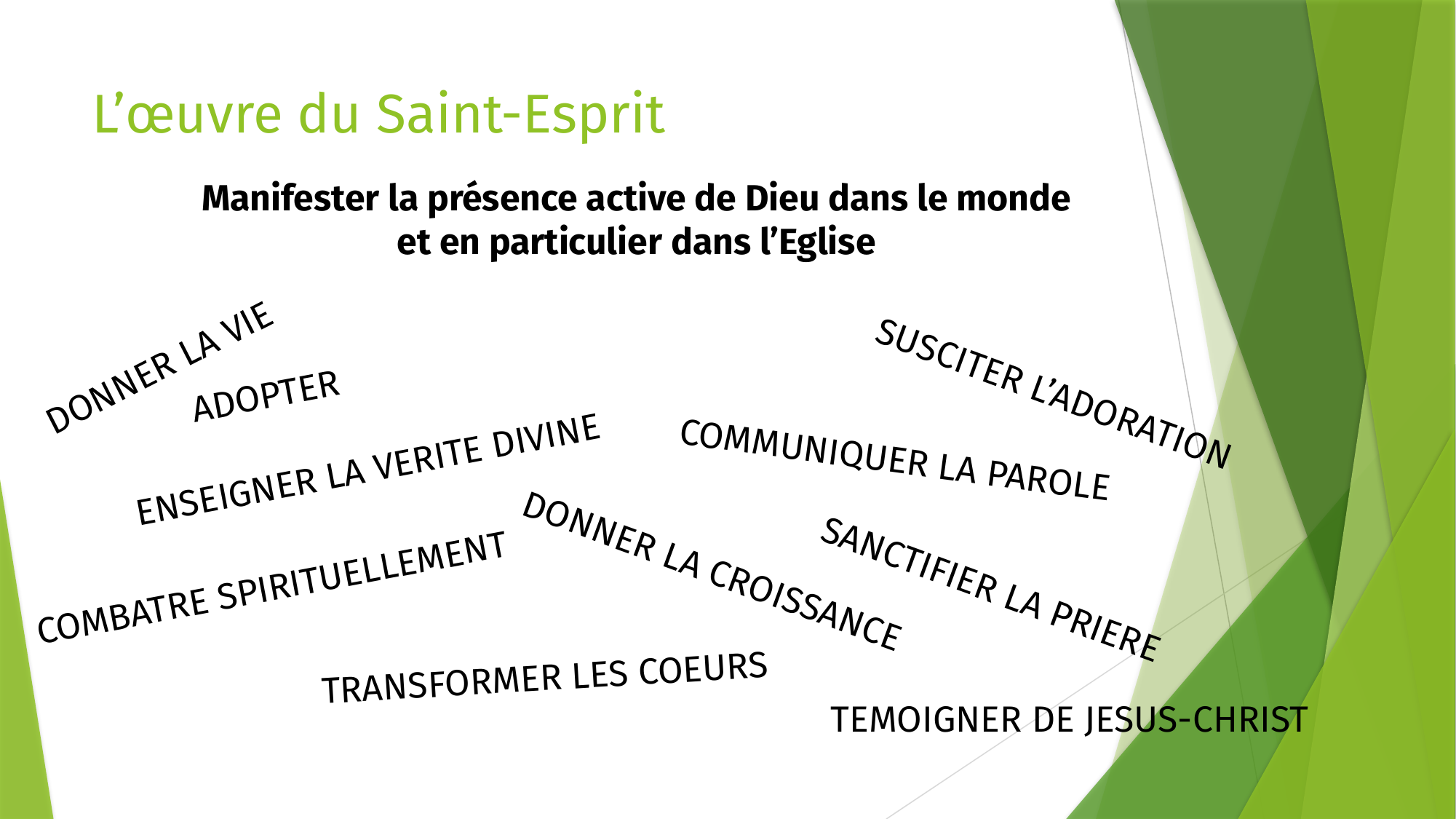

# L’œuvre du Saint-Esprit
Manifester la présence active de Dieu dans le monde et en particulier dans l’Eglise
DONNER LA VIE
SUSCITER L’ADORATION
ADOPTER
COMMUNIQUER LA PAROLE
ENSEIGNER LA VERITE DIVINE
DONNER LA CROISSANCE
COMBATRE SPIRITUELLEMENT
SANCTIFIER LA PRIERE
TRANSFORMER LES COEURS
TEMOIGNER DE JESUS-CHRIST